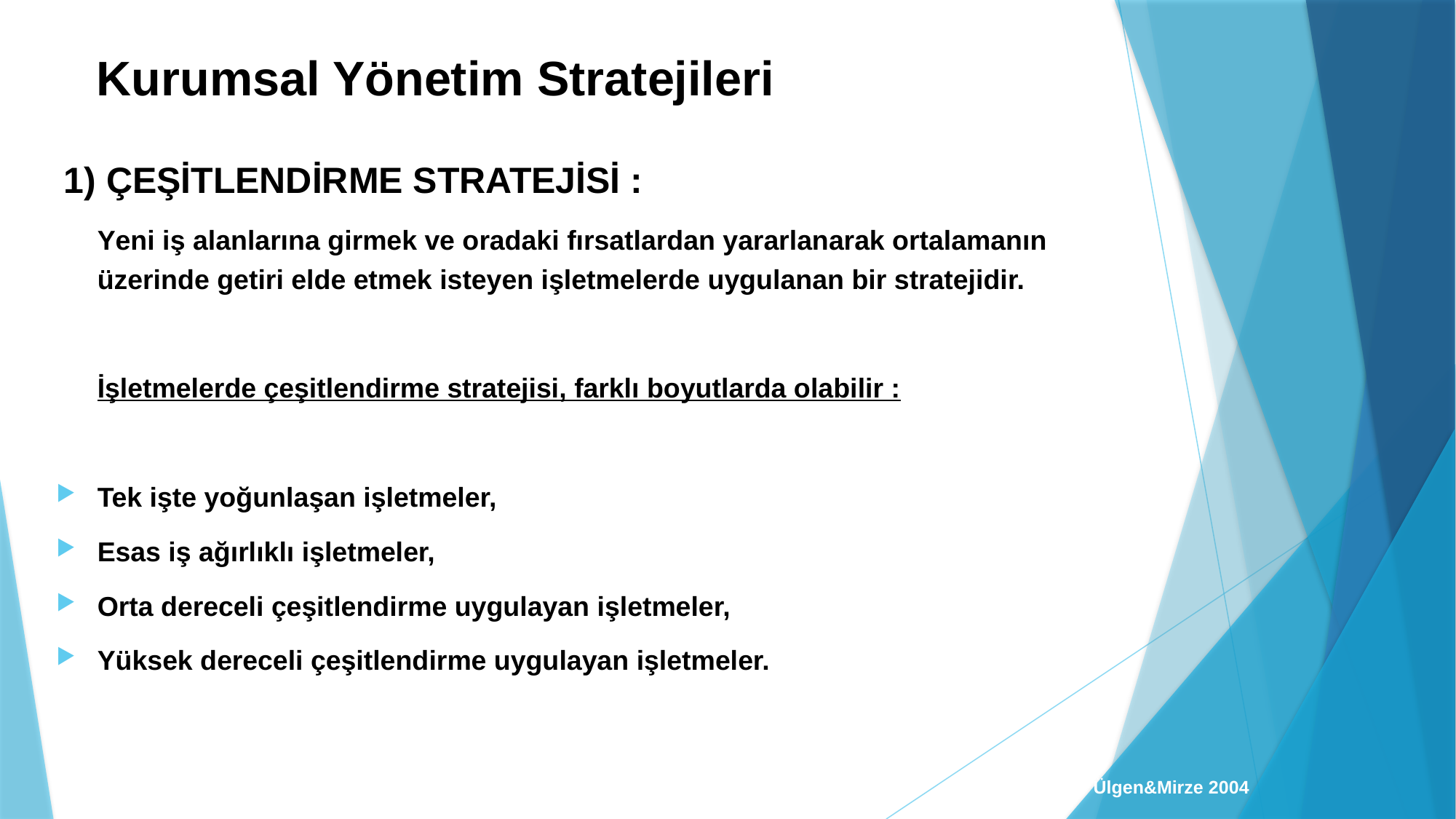

# Kurumsal Yönetim Stratejileri
 1) ÇEŞİTLENDİRME STRATEJİSİ :
	Yeni iş alanlarına girmek ve oradaki fırsatlardan yararlanarak ortalamanın üzerinde getiri elde etmek isteyen işletmelerde uygulanan bir stratejidir.

	İşletmelerde çeşitlendirme stratejisi, farklı boyutlarda olabilir :

Tek işte yoğunlaşan işletmeler,
Esas iş ağırlıklı işletmeler,
Orta dereceli çeşitlendirme uygulayan işletmeler,
Yüksek dereceli çeşitlendirme uygulayan işletmeler.

© Ülgen&Mirze 2004